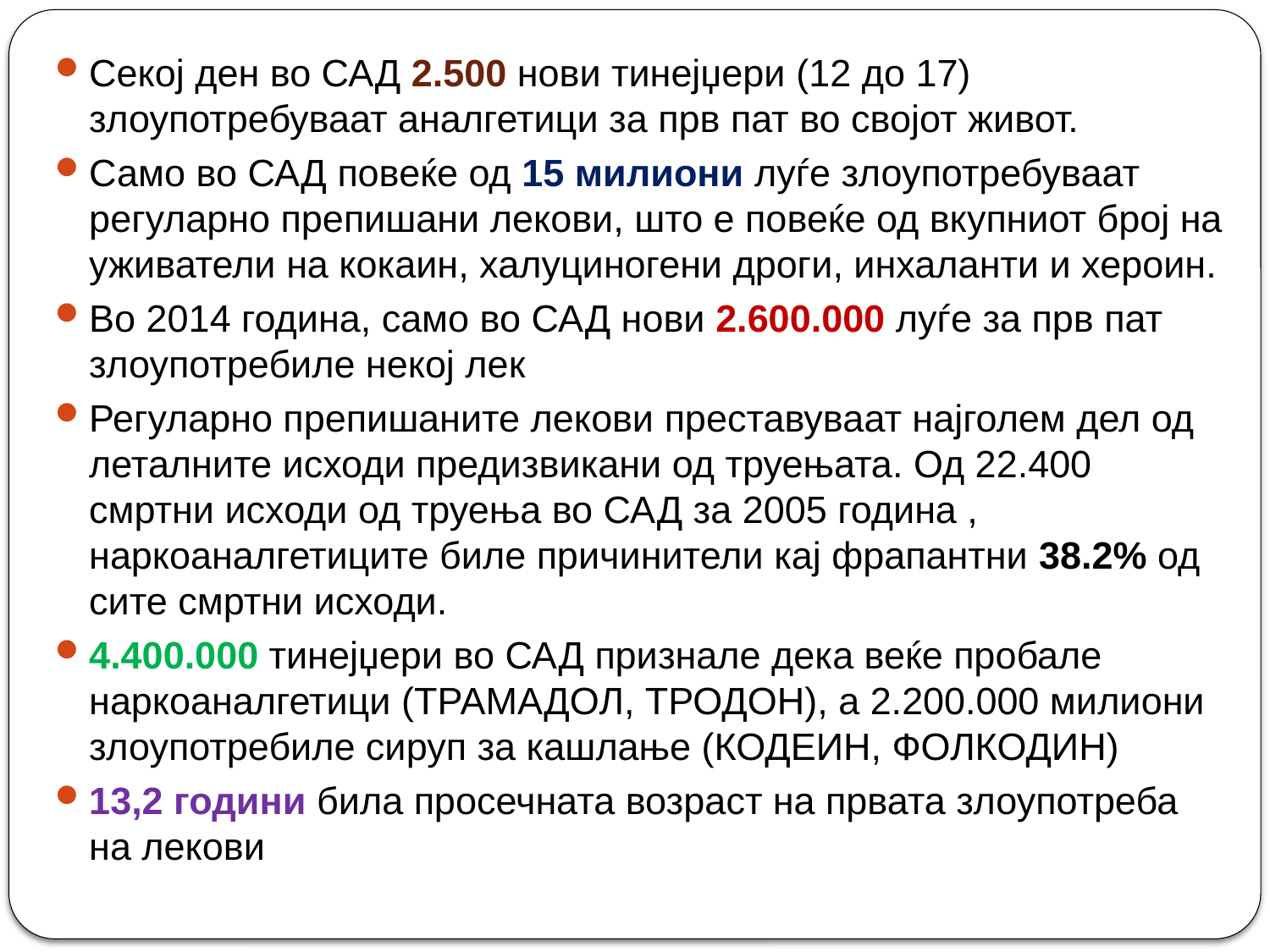

Секој ден во САД 2.500 нови тинејџери (12 до 17) злоупотребуваат аналгетици за прв пат во својот живот.
Само во САД повеќе од 15 милиони луѓе злоупотребуваат регуларно препишани лекови, што е повеќе од вкупниот број на уживатели на кокаин, халуциногени дроги, инхаланти и хероин.
Во 2014 година, само во САД нови 2.600.000 луѓе за прв пат злоупотребиле некој лек
Регуларно препишаните лекови преставуваат најголем дел од леталните исходи предизвикани од труењата. Од 22.400 смртни исходи од труења во САД за 2005 година , наркоаналгетиците биле причинители кај фрапантни 38.2% од сите смртни исходи.
4.400.000 тинејџери во САД признале дека веќе пробале наркоаналгетици (ТРАМАДОЛ, ТРОДОН), а 2.200.000 милиони злоупотребиле сируп за кашлање (КОДЕИН, ФОЛКОДИН)
13,2 години била просечната возраст на првата злоупотреба на лекови